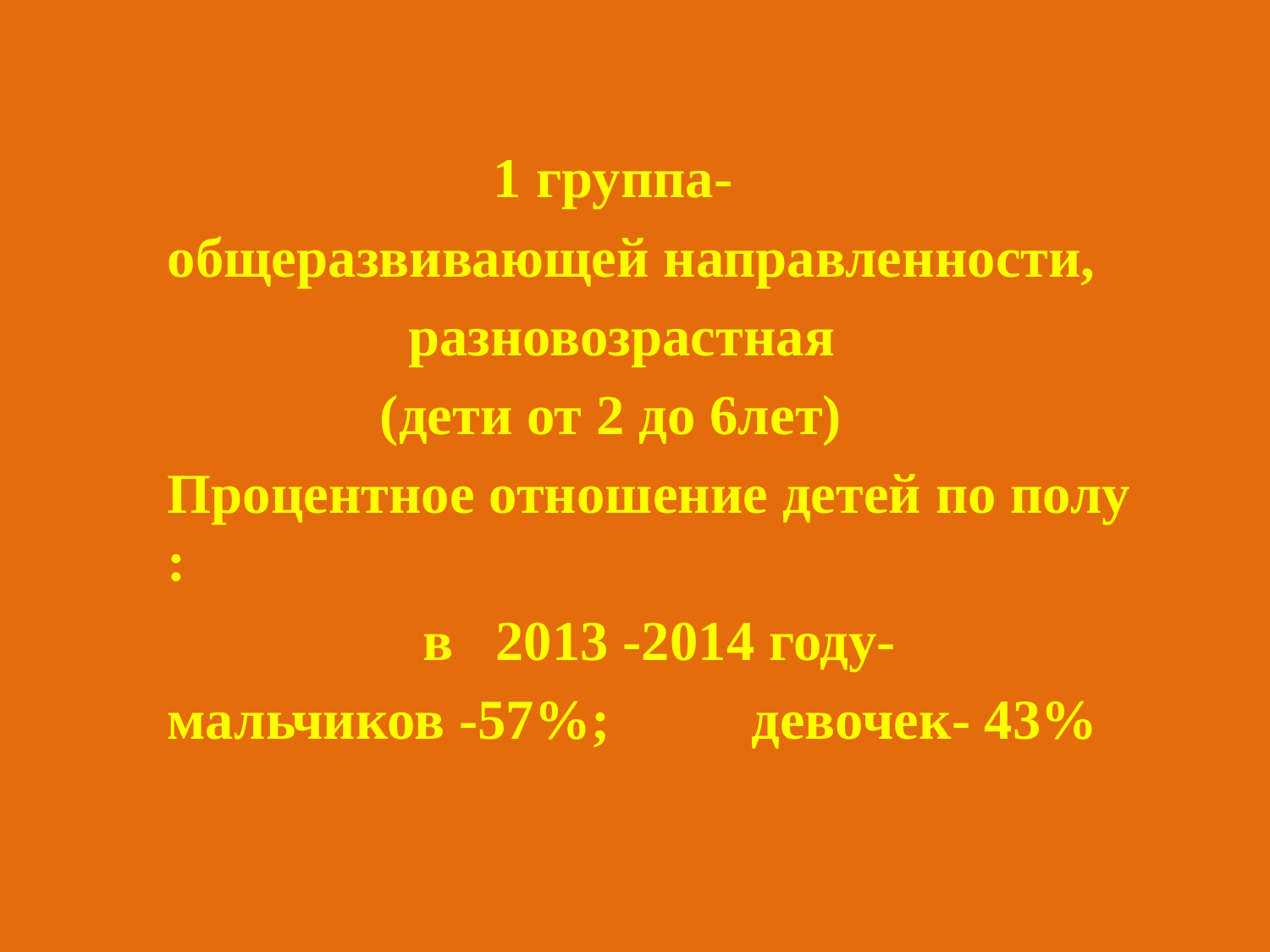

1 группа-
общеразвивающей направленности,
                 разновозрастная
               (дети от 2 до 6лет)
Процентное отношение детей по полу :
                  в   2013 -2014 году-
мальчиков -57%;          девочек- 43%